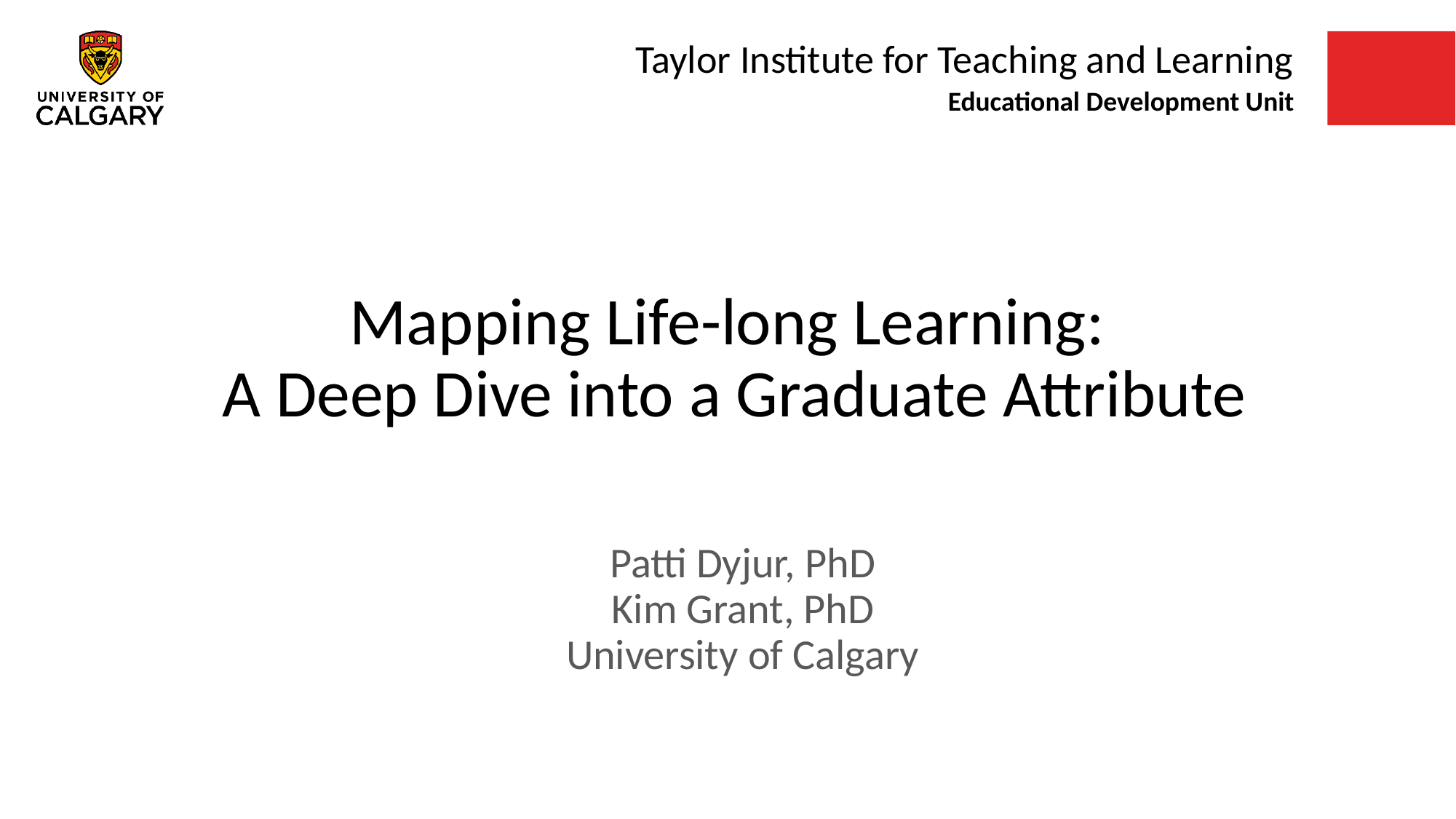

Mapping Life-long Learning:
A Deep Dive into a Graduate Attribute
Patti Dyjur, PhD
Kim Grant, PhD
University of Calgary